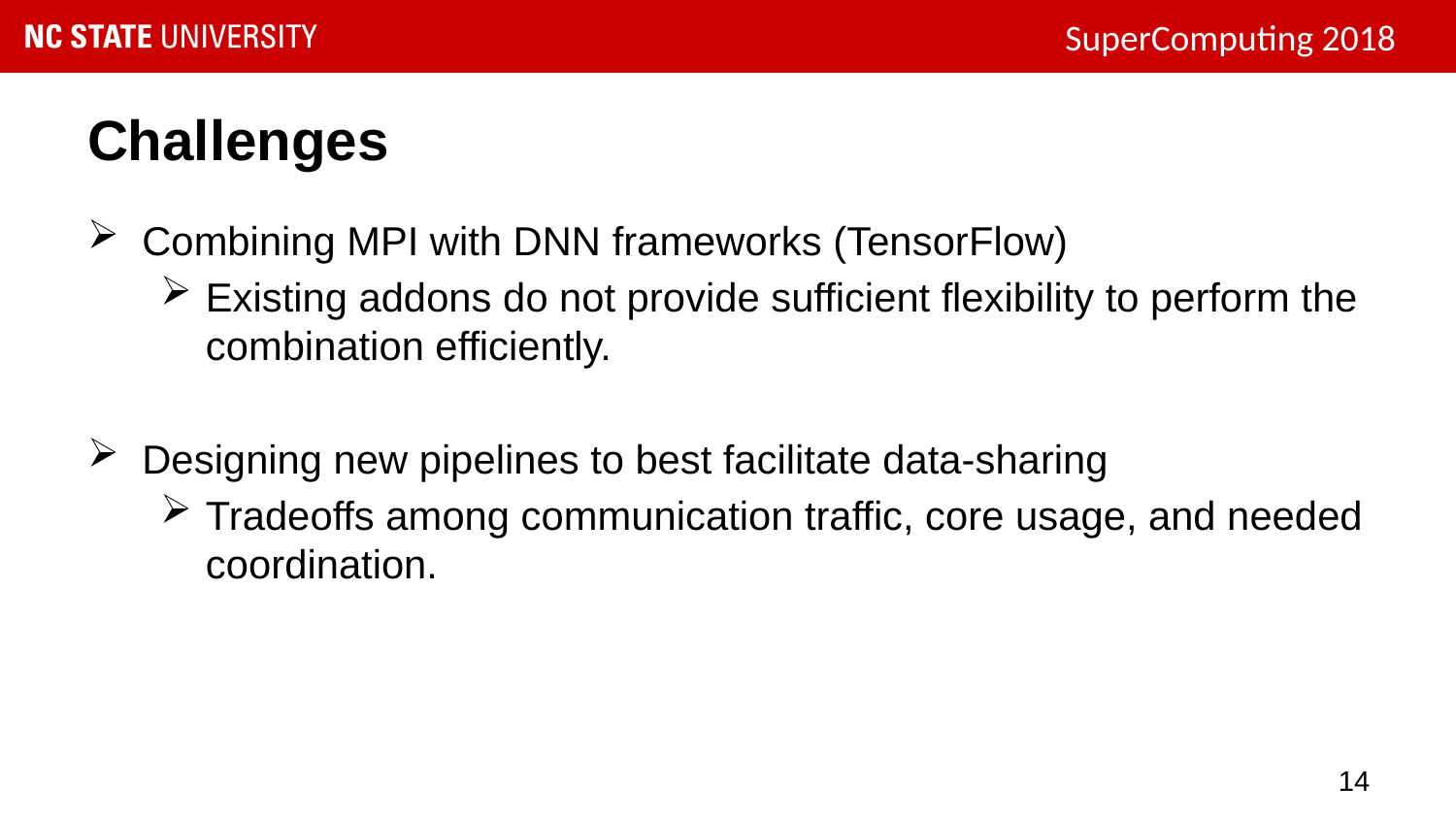

# Challenges

Combining MPI with DNN frameworks (TensorFlow)
Existing addons do not provide sufficient flexibility to perform the combination efficiently.

Designing new pipelines to best facilitate data-sharing
Tradeoffs among communication traffic, core usage, and needed coordination.